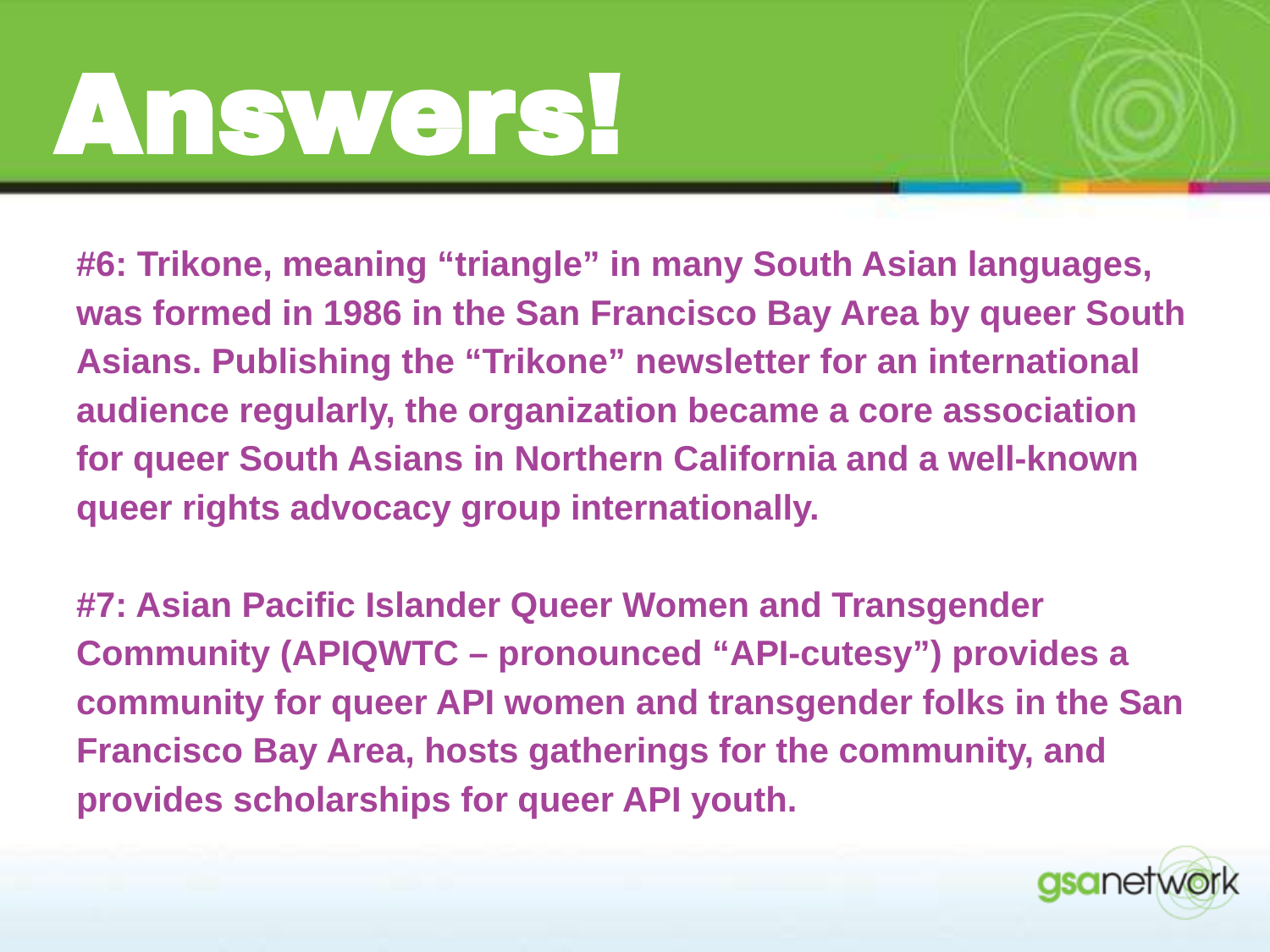

# Answers!

#6: Trikone, meaning “triangle” in many South Asian languages, was formed in 1986 in the San Francisco Bay Area by queer South Asians. Publishing the “Trikone” newsletter for an international audience regularly, the organization became a core association for queer South Asians in Northern California and a well-known queer rights advocacy group internationally.

#7: Asian Pacific Islander Queer Women and Transgender Community (APIQWTC – pronounced “API-cutesy”) provides a community for queer API women and transgender folks in the San Francisco Bay Area, hosts gatherings for the community, and provides scholarships for queer API youth.